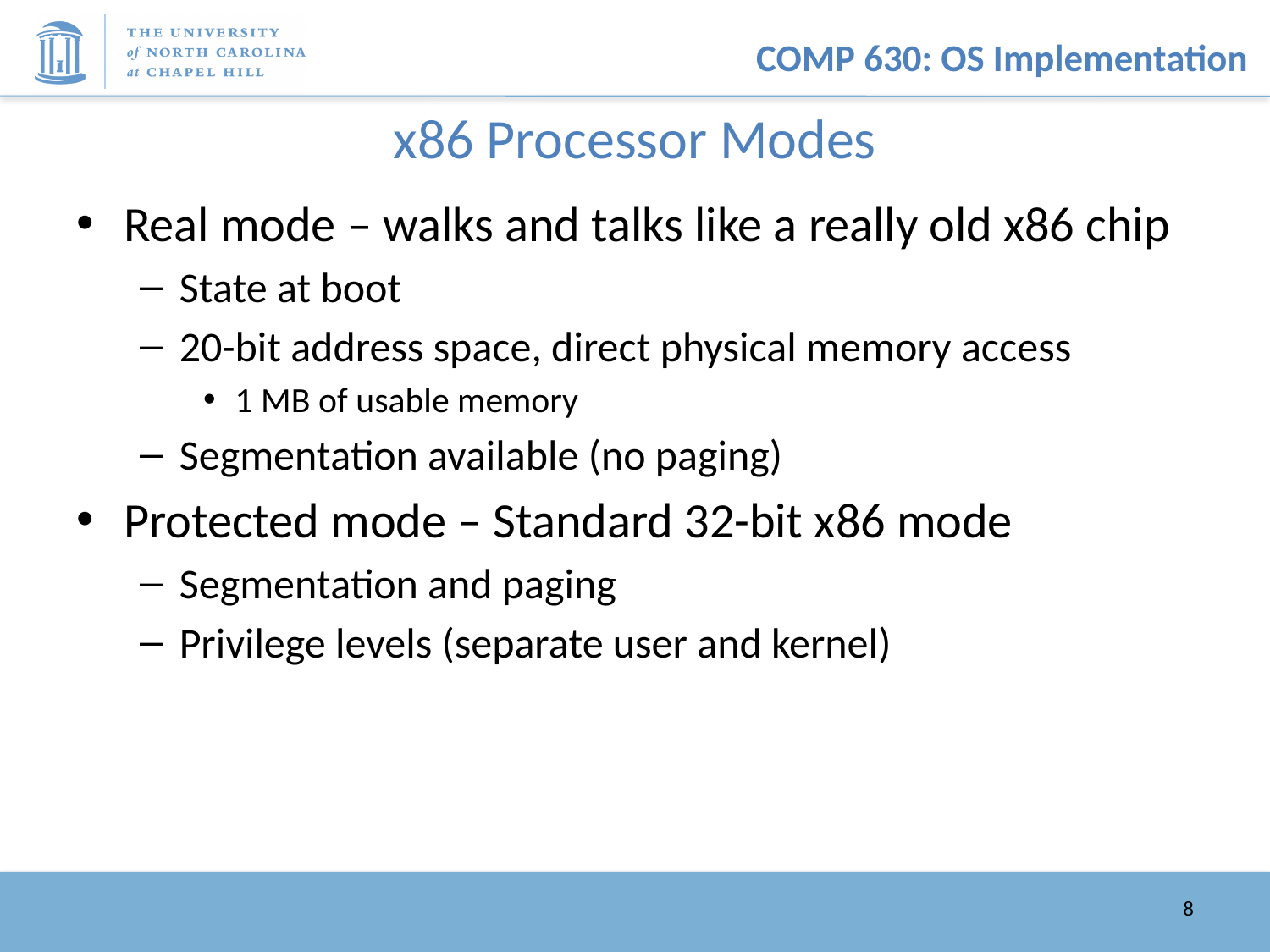

# x86 Processor Modes
Real mode – walks and talks like a really old x86 chip
State at boot
20-bit address space, direct physical memory access
1 MB of usable memory
Segmentation available (no paging)
Protected mode – Standard 32-bit x86 mode
Segmentation and paging
Privilege levels (separate user and kernel)
8